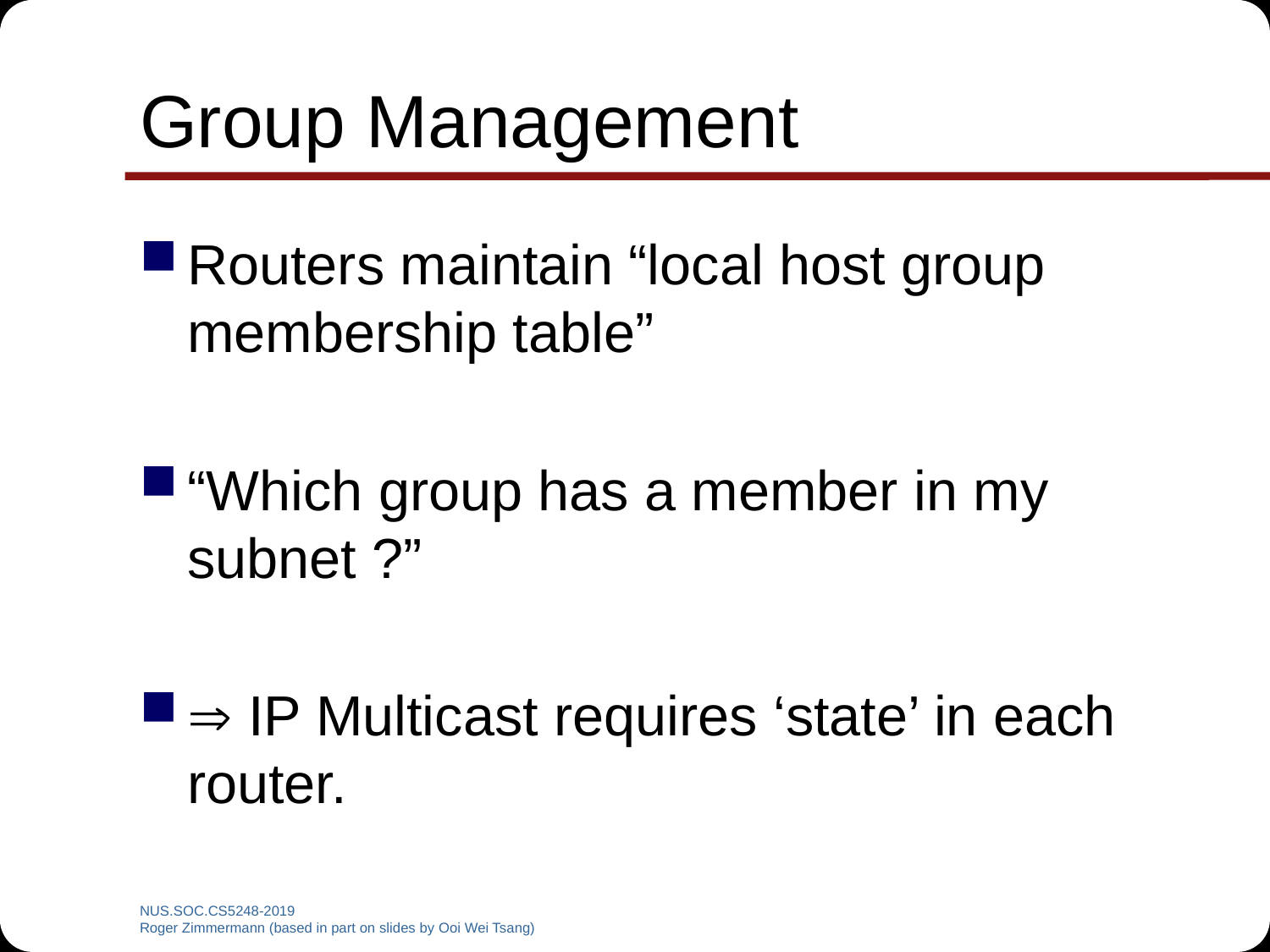

# Group Management
Routers maintain “local host group membership table”

“Which group has a member in my subnet ?”

⇒ IP Multicast requires ‘state’ in each router.

NUS.SOC.CS5248-2019
Roger Zimmermann (based in part on slides by Ooi Wei Tsang)